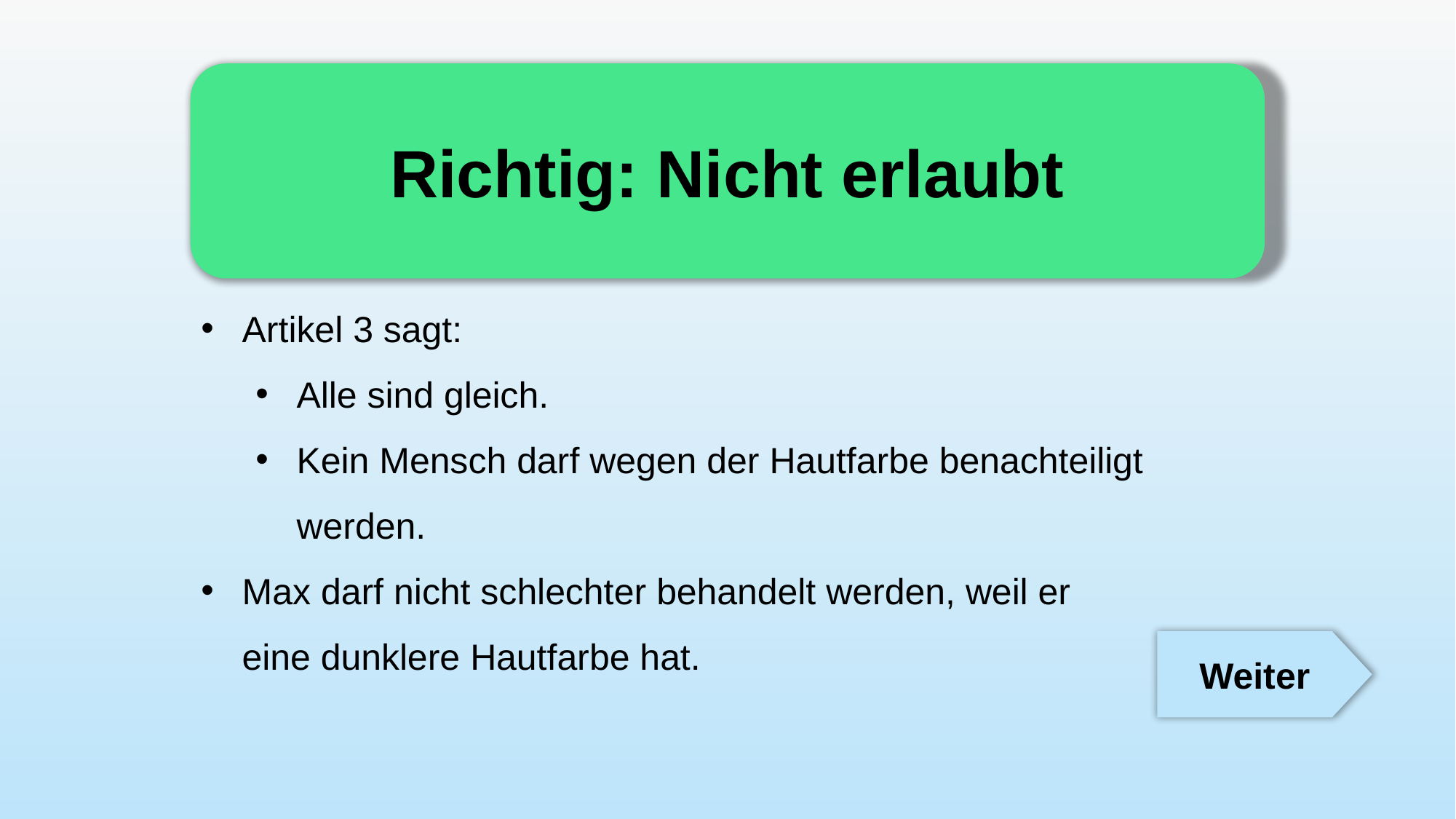

Richtig: Nicht erlaubt
Artikel 3 sagt:
Alle sind gleich.
Kein Mensch darf wegen der Hautfarbe benachteiligt werden.
Max darf nicht schlechter behandelt werden, weil er eine dunklere Hautfarbe hat.
Weiter